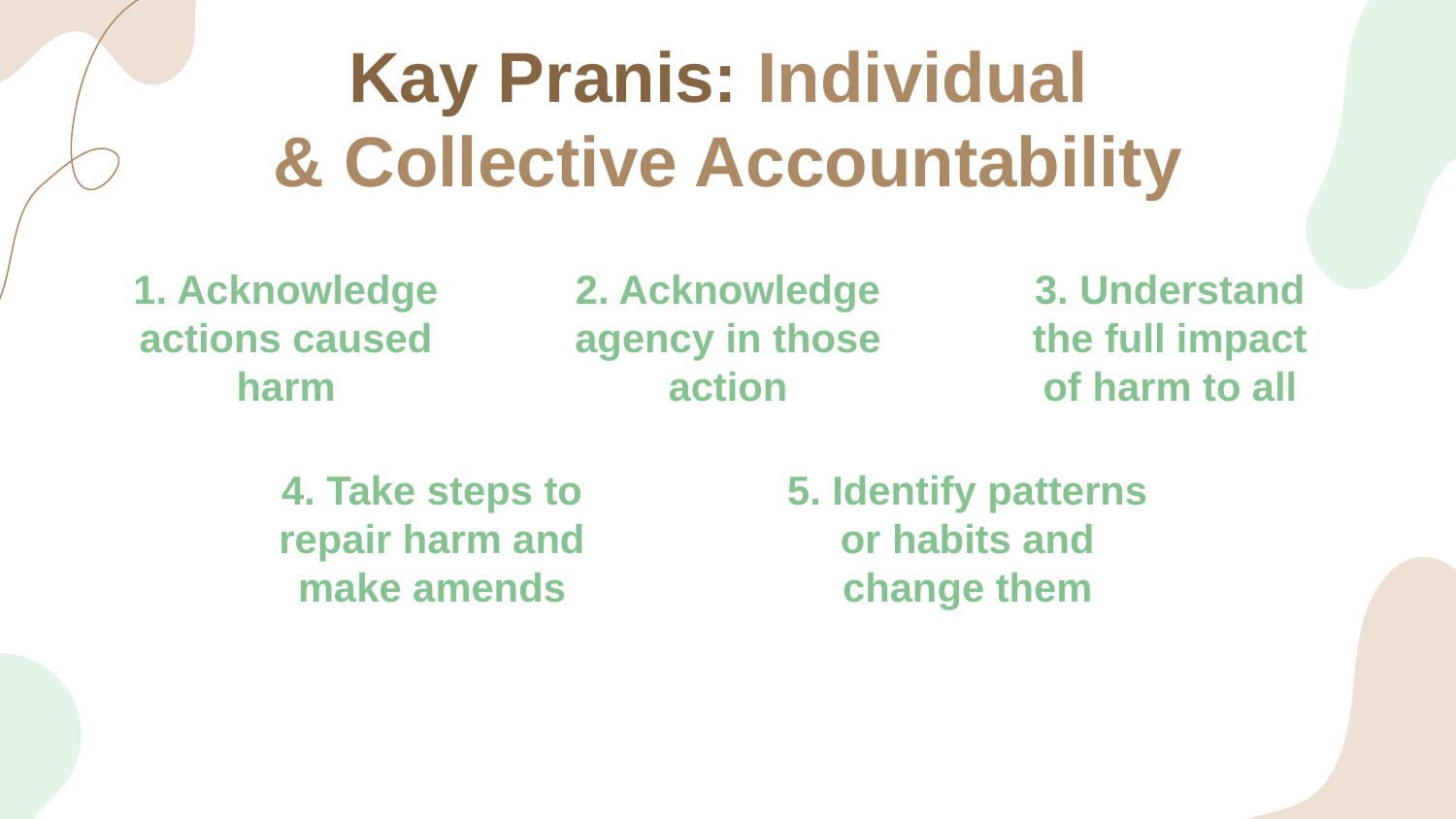

# Kay Pranis: Individual
& Collective Accountability
1. Acknowledge actions caused harm
2. Acknowledge agency in those action
3. Understand the full impact of harm to all
4. Take steps to repair harm and make amends
5. Identify patterns or habits and change them